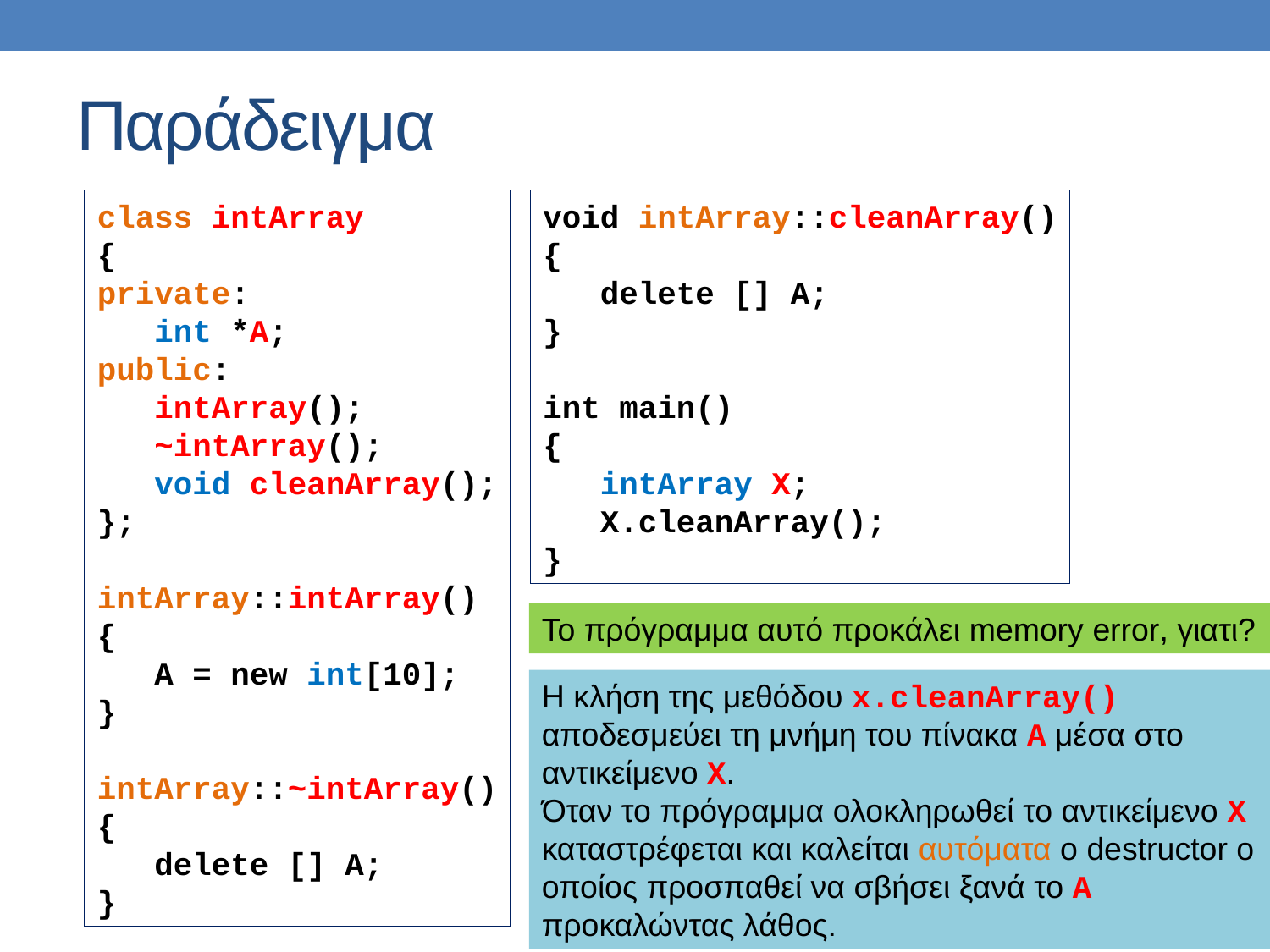

# Παράδειγμα
class intArray
{
private:
   int *A;
public:
   intArray();
   ~intArray();
   void cleanArray();
};

intArray::intArray()
{
   A = new int[10];
}

intArray::~intArray()
{
   delete [] A;
}
void intArray::cleanArray()
{
   delete [] A;
}

int main()
{
   intArray X;
   X.cleanArray();
}
Το πρόγραμμα αυτό προκάλει memory error, γιατι?
Η κλήση της μεθόδου x.cleanArray() αποδεσμεύει τη μνήμη του πίνακα Α μέσα στο αντικείμενο Χ.
Όταν το πρόγραμμα ολοκληρωθεί το αντικείμενο Χ καταστρέφεται και καλείται αυτόματα ο destructor ο οποίος προσπαθεί να σβήσει ξανά το Α προκαλώντας λάθος.